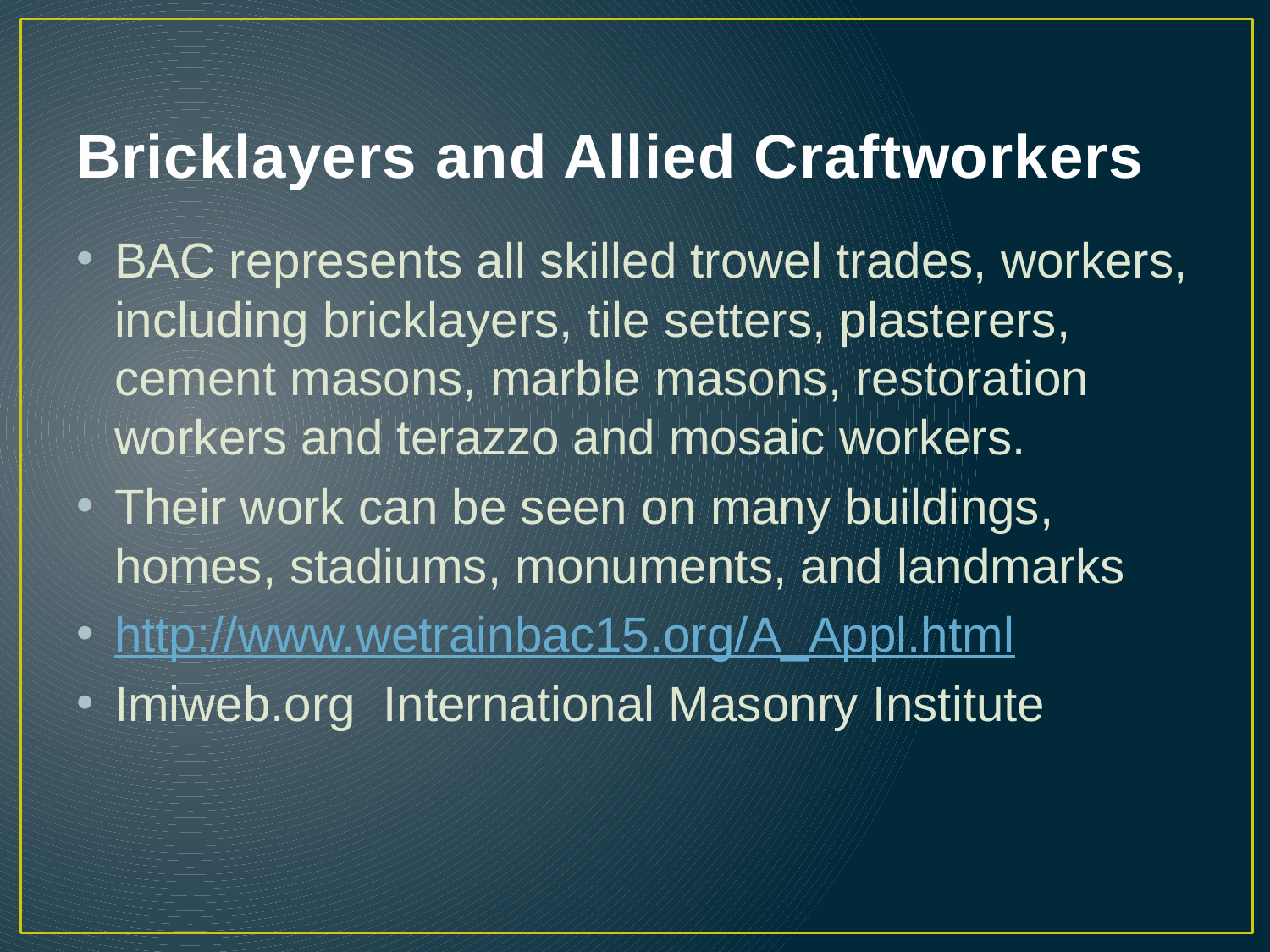

# Bricklayers and Allied Craftworkers
BAC represents all skilled trowel trades, workers, including bricklayers, tile setters, plasterers, cement masons, marble masons, restoration workers and terazzo and mosaic workers.
Their work can be seen on many buildings, homes, stadiums, monuments, and landmarks
http://www.wetrainbac15.org/A_Appl.html
Imiweb.org  International Masonry Institute